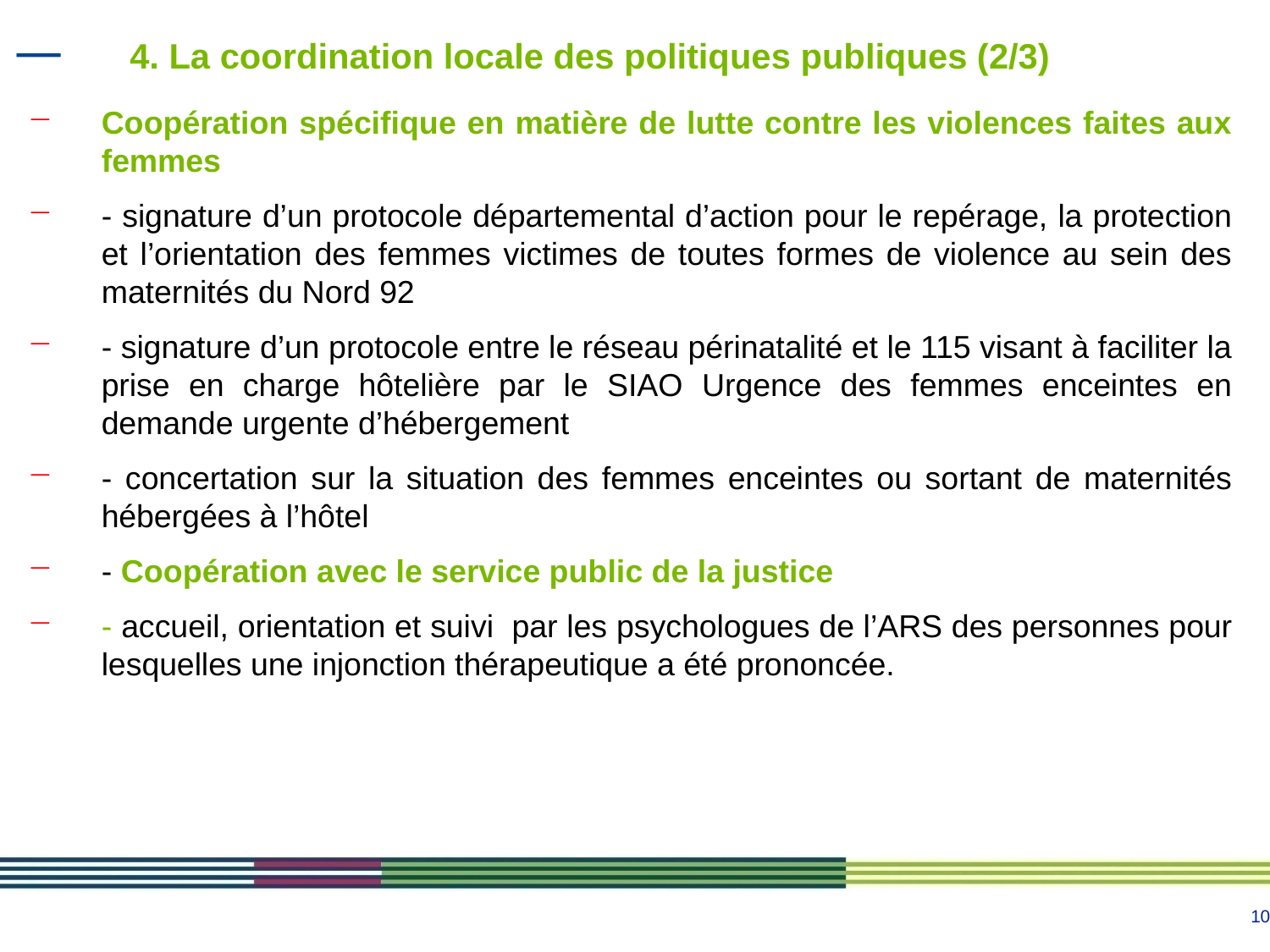

# 4. La coordination locale des politiques publiques (2/3)
Coopération spécifique en matière de lutte contre les violences faites aux femmes
- signature d’un protocole départemental d’action pour le repérage, la protection et l’orientation des femmes victimes de toutes formes de violence au sein des maternités du Nord 92
- signature d’un protocole entre le réseau périnatalité et le 115 visant à faciliter la prise en charge hôtelière par le SIAO Urgence des femmes enceintes en demande urgente d’hébergement
- concertation sur la situation des femmes enceintes ou sortant de maternités hébergées à l’hôtel
- Coopération avec le service public de la justice
- accueil, orientation et suivi  par les psychologues de l’ARS des personnes pour lesquelles une injonction thérapeutique a été prononcée.